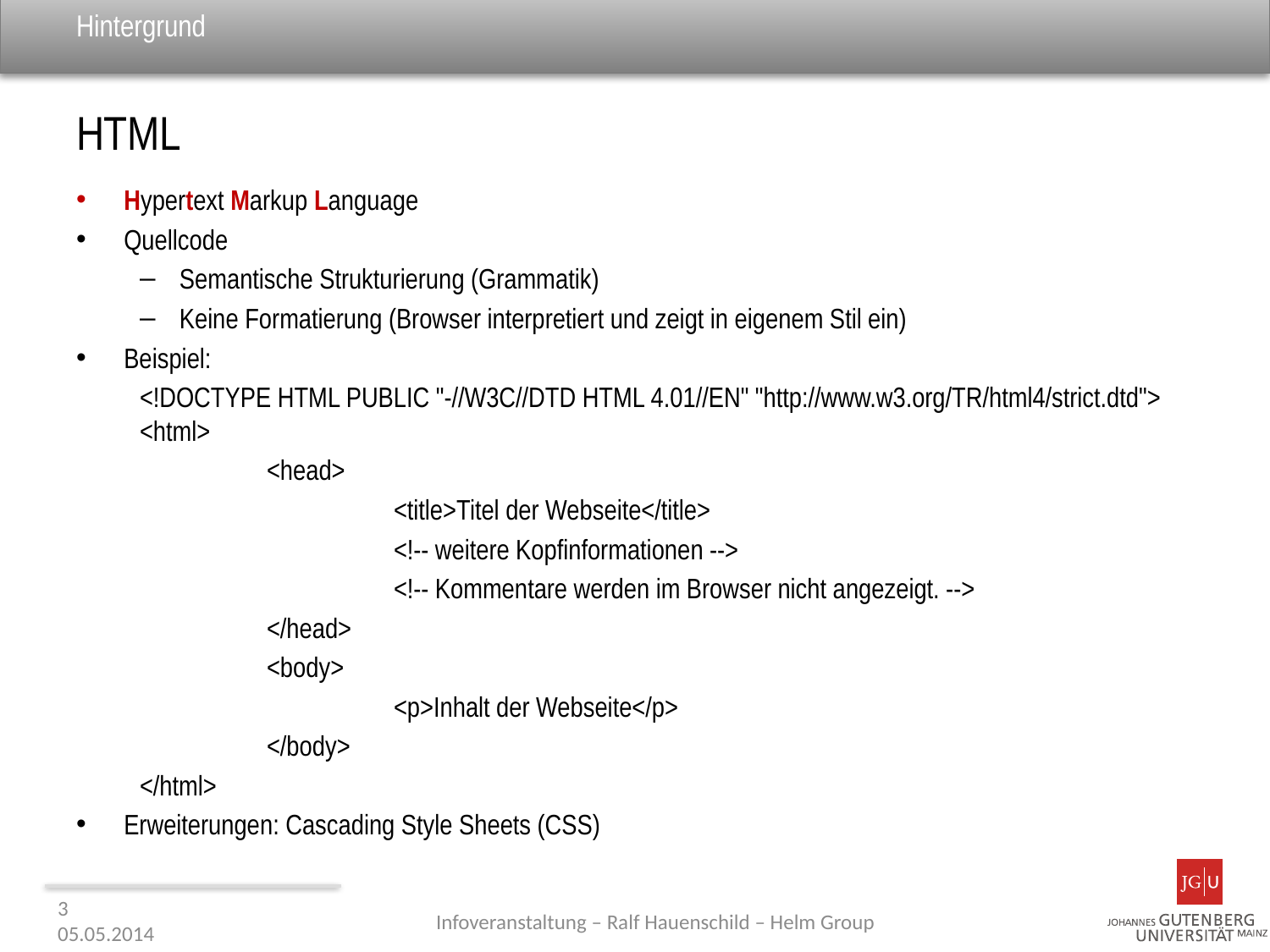

# Hintergrund
HTML
Hypertext Markup Language
Quellcode
Semantische Strukturierung (Grammatik)
Keine Formatierung (Browser interpretiert und zeigt in eigenem Stil ein)
Beispiel:
<!DOCTYPE HTML PUBLIC "-//W3C//DTD HTML 4.01//EN" "http://www.w3.org/TR/html4/strict.dtd"> <html>
	<head>
		<title>Titel der Webseite</title>
		<!-- weitere Kopfinformationen -->
		<!-- Kommentare werden im Browser nicht angezeigt. -->
	</head>
	<body>
		<p>Inhalt der Webseite</p>
	</body>
</html>
Erweiterungen: Cascading Style Sheets (CSS)
3
05.05.2014
Infoveranstaltung – Ralf Hauenschild – Helm Group